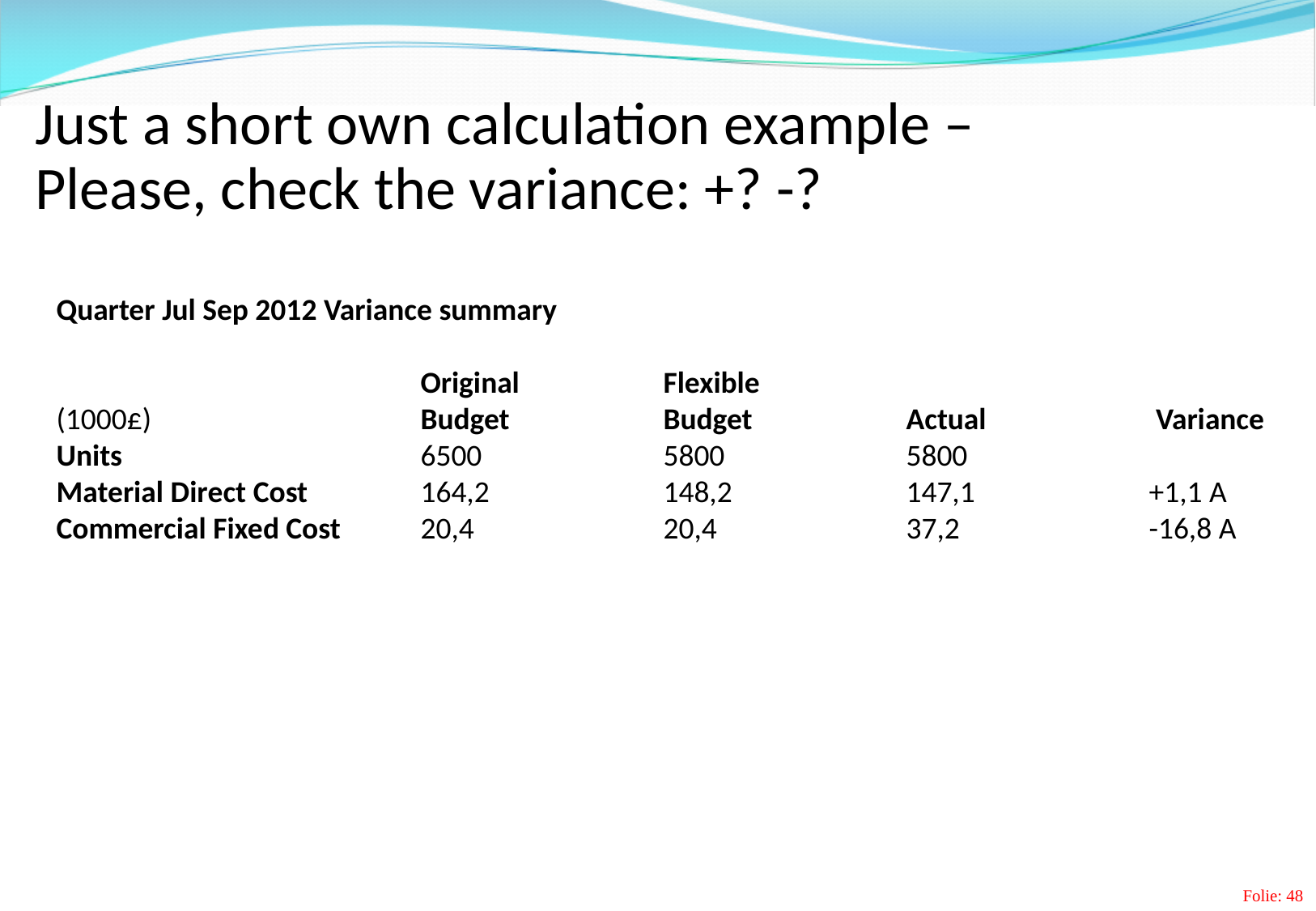

# Just a short own calculation example – Please, check the variance: +? -?
Quarter Jul Sep 2012 Variance summary
			Original 		Flexible
(1000£) 			Budget	 	Budget 		Actual		 Variance
Units 			6500		5800		5800
Material Direct Cost 	164,2 		148,2 		147,1		+1,1 A
Commercial Fixed Cost 	20,4		20,4 		37,2 		-16,8 A